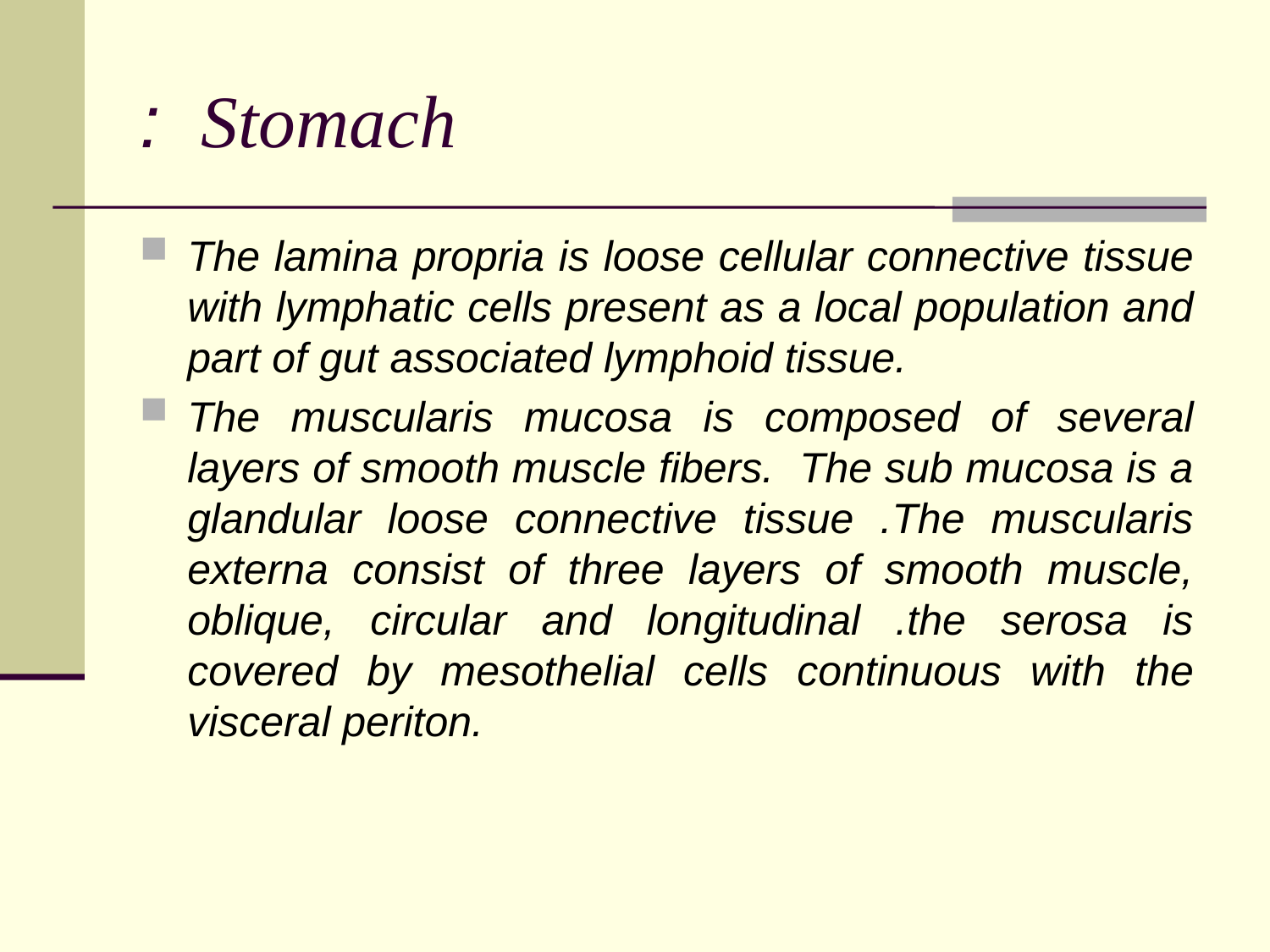

# Stomach  :
The lamina propria is loose cellular connective tissue with lymphatic cells present as a local population and part of gut associated lymphoid tissue.
The muscularis mucosa is composed of several layers of smooth muscle fibers.  The sub mucosa is a glandular loose connective tissue .The muscularis externa consist of three layers of smooth muscle, oblique, circular and longitudinal .the serosa is covered by mesothelial cells continuous with the visceral periton.